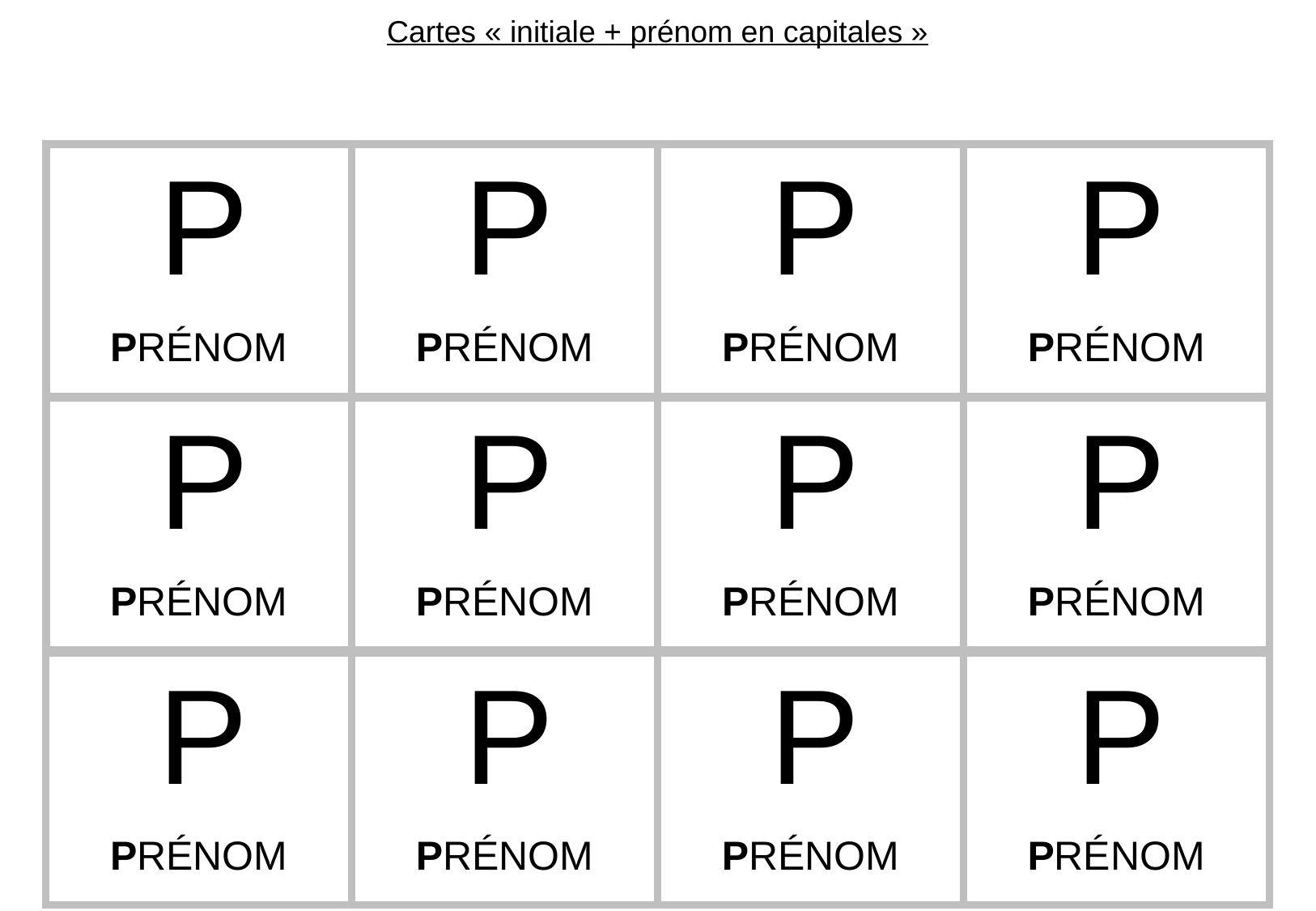

Cartes « initiale + prénom en capitales »
P
P
P
P

PRÉNOM
PRÉNOM
PRÉNOM
PRÉNOM
P
P
P
P

PRÉNOM
PRÉNOM
PRÉNOM
PRÉNOM
P
P
P
P

PRÉNOM
PRÉNOM
PRÉNOM
PRÉNOM